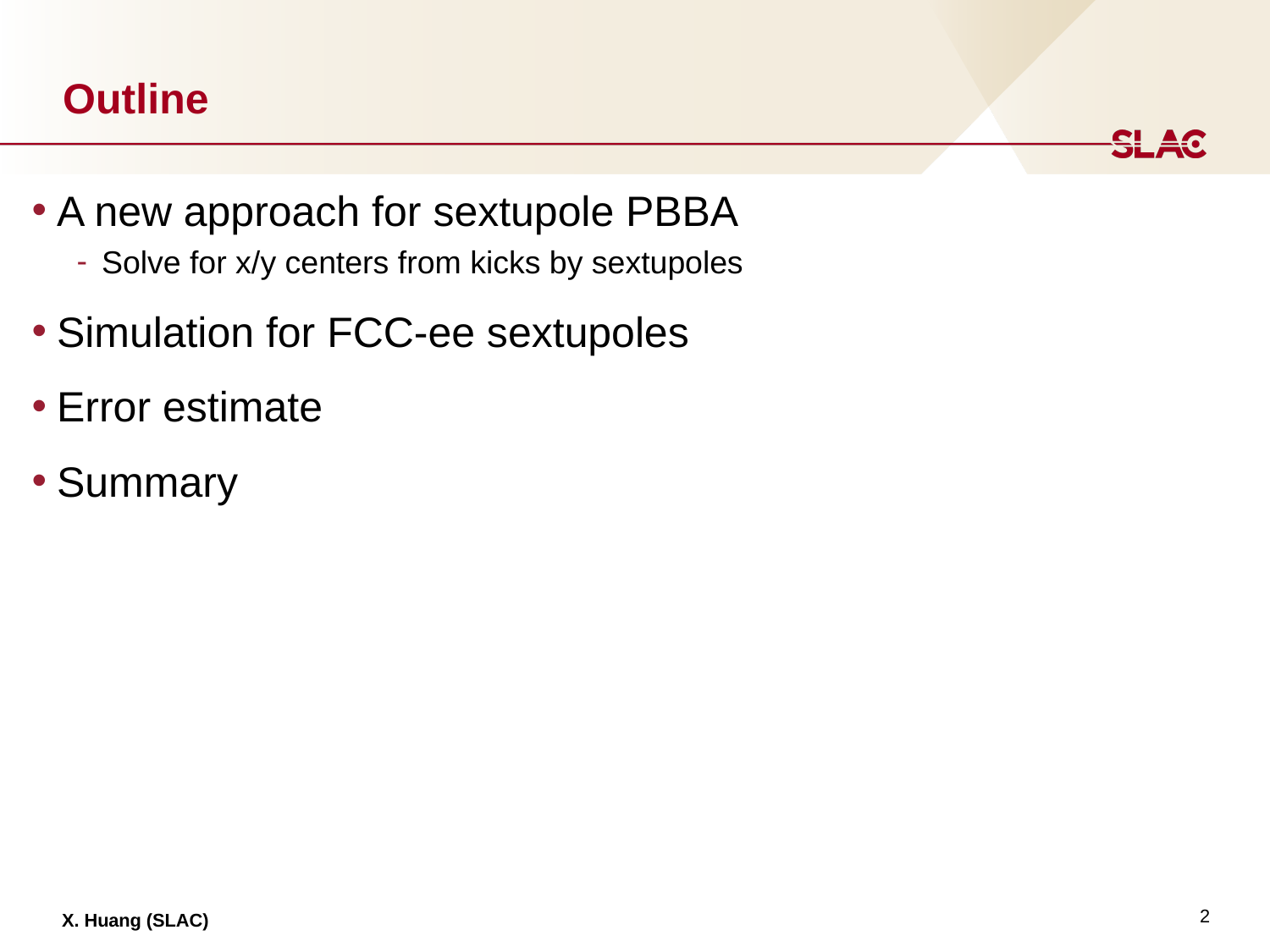

# Outline
A new approach for sextupole PBBA
Solve for x/y centers from kicks by sextupoles
Simulation for FCC-ee sextupoles
Error estimate
Summary

2
X. Huang (SLAC)